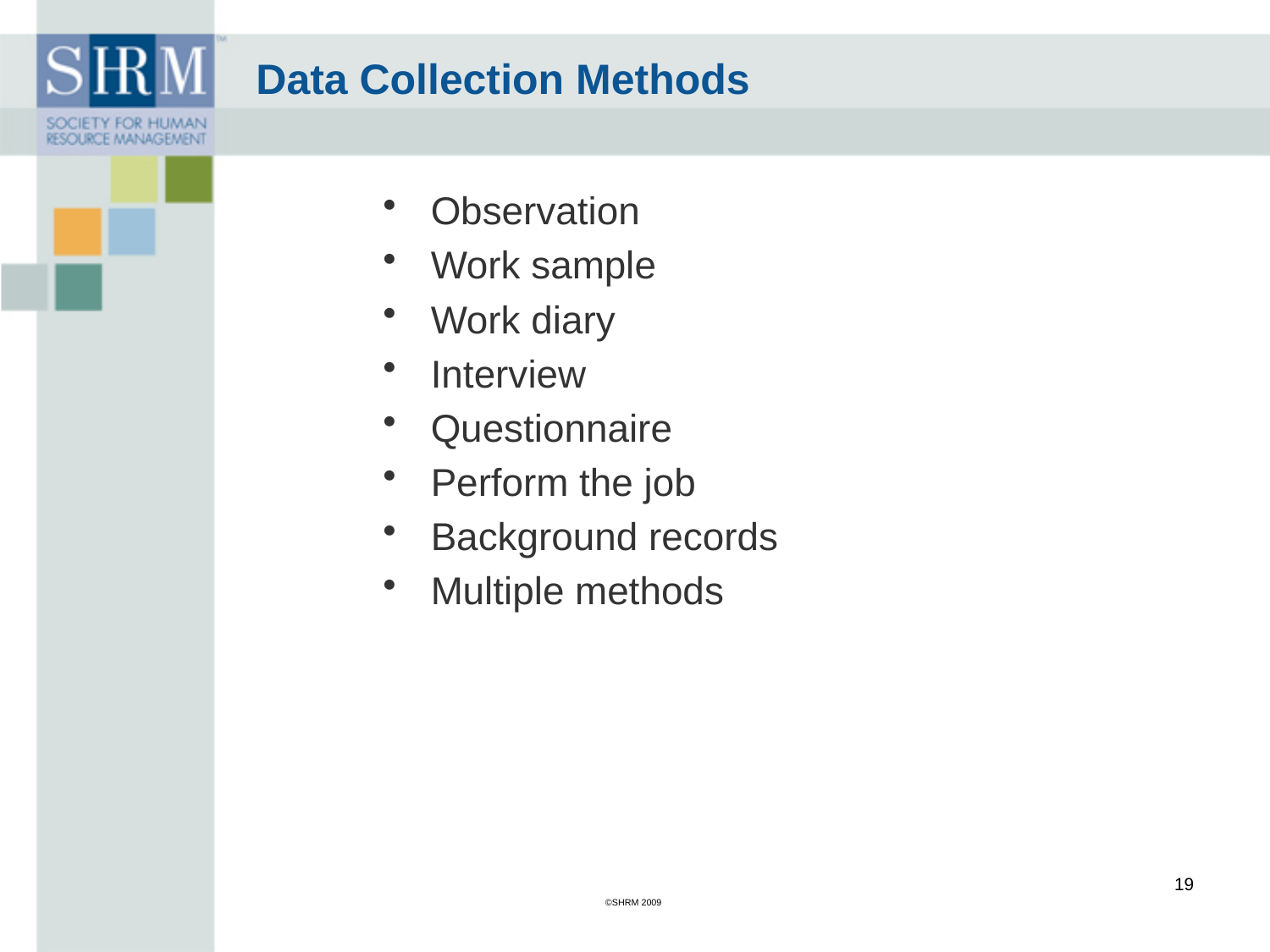

Data Collection Methods
Observation
Work sample
Work diary
Interview
Questionnaire
Perform the job
Background records
Multiple methods
19
©SHRM 2009